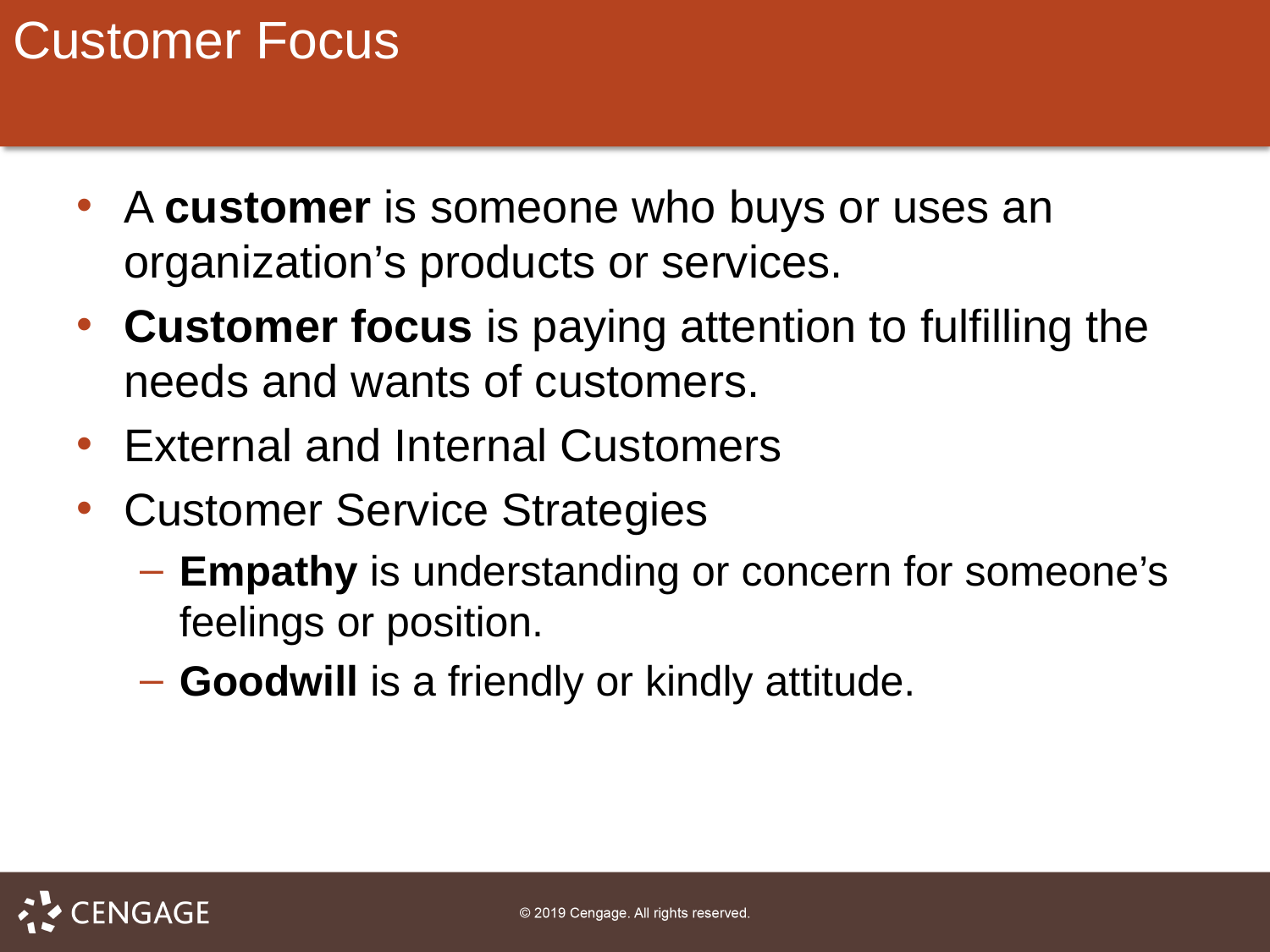

# Customer Focus
A customer is someone who buys or uses an organization’s products or services.
Customer focus is paying attention to fulfilling the needs and wants of customers.
External and Internal Customers
Customer Service Strategies
Empathy is understanding or concern for someone’s feelings or position.
Goodwill is a friendly or kindly attitude.